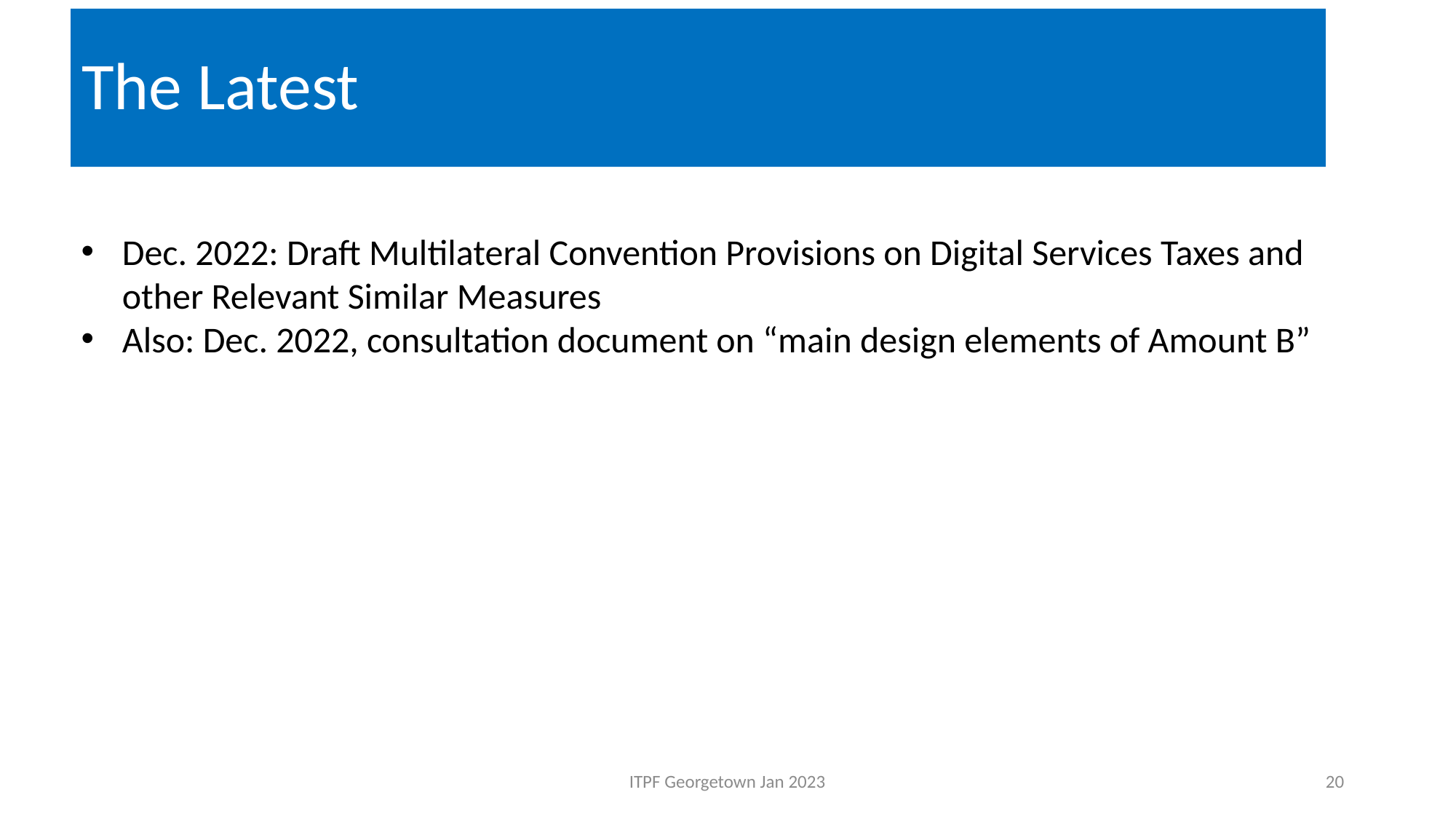

# The Latest
Dec. 2022: Draft Multilateral Convention Provisions on Digital Services Taxes and other Relevant Similar Measures
Also: Dec. 2022, consultation document on “main design elements of Amount B”

ITPF Georgetown Jan 2023
20